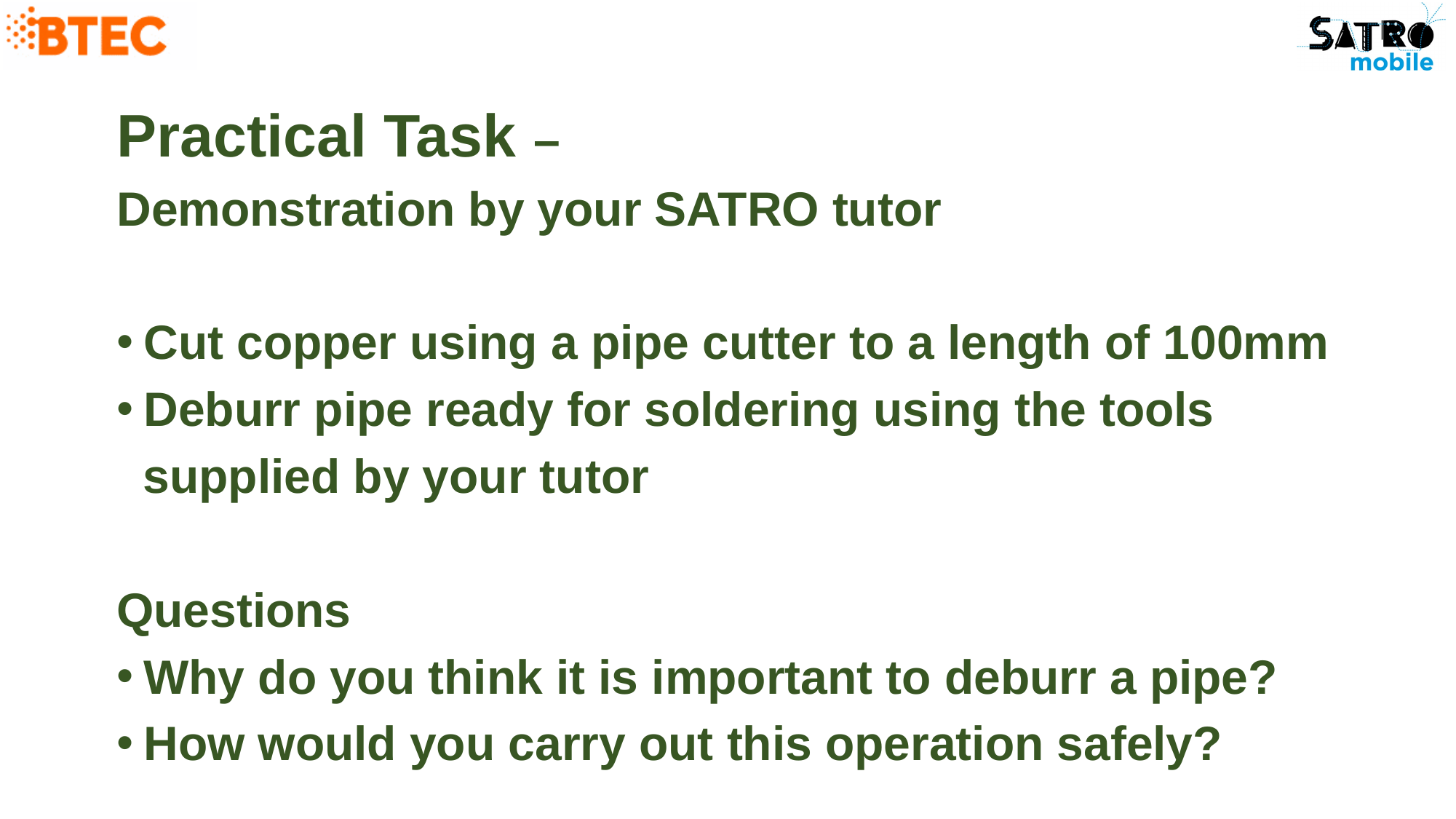

Practical Task –
Demonstration by your SATRO tutor

Cut copper using a pipe cutter to a length of 100mm
Deburr pipe ready for soldering using the tools
  supplied by your tutor

Questions
Why do you think it is important to deburr a pipe?
How would you carry out this operation safely?